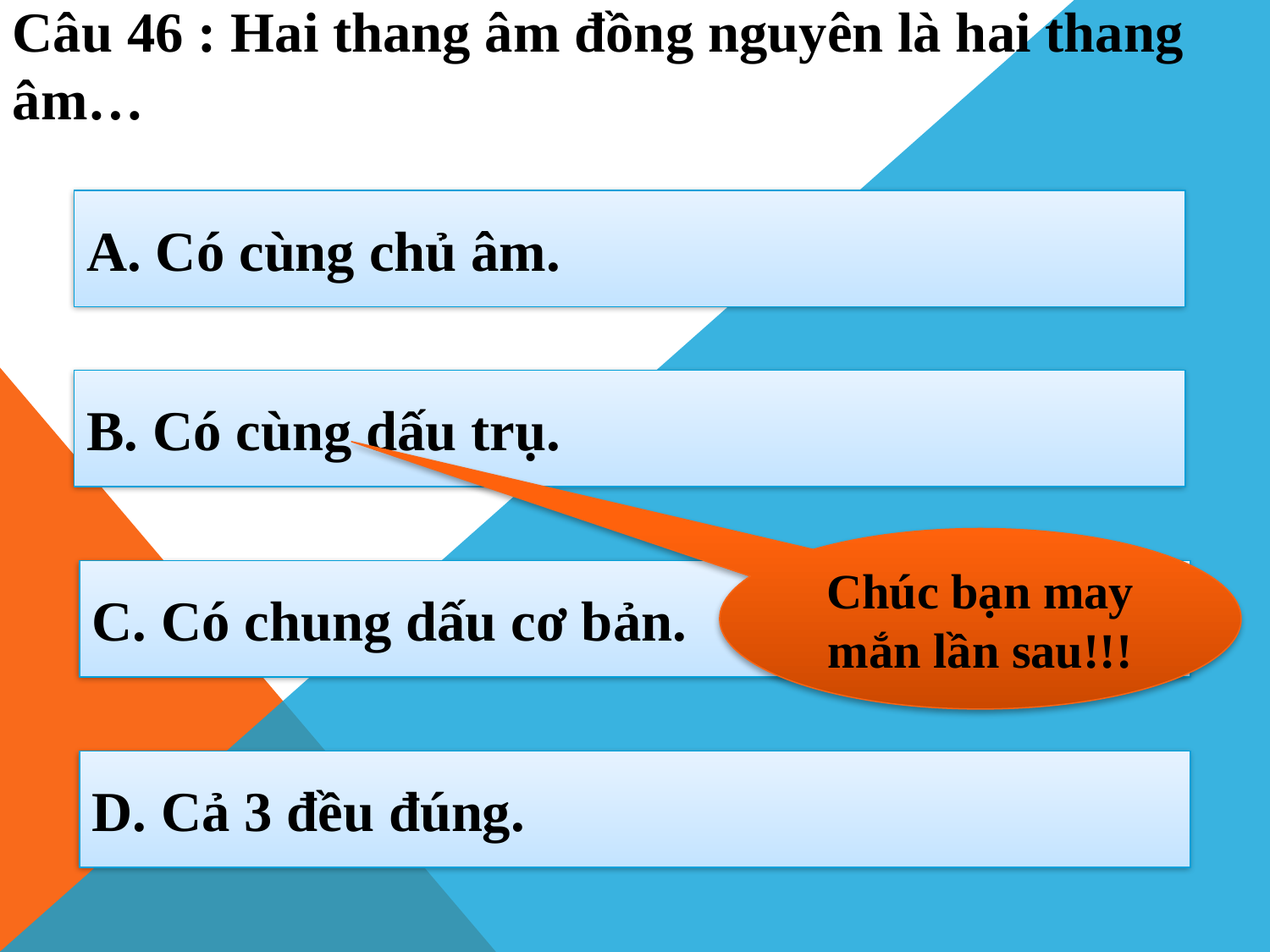

Câu 46 : Hai thang âm đồng nguyên là hai thang âm…

A. Có cùng chủ âm.

B. Có cùng dấu trụ.

Chúc bạn may mắn lần sau!!!

C. Có chung dấu cơ bản.

D. Cả 3 đều đúng.